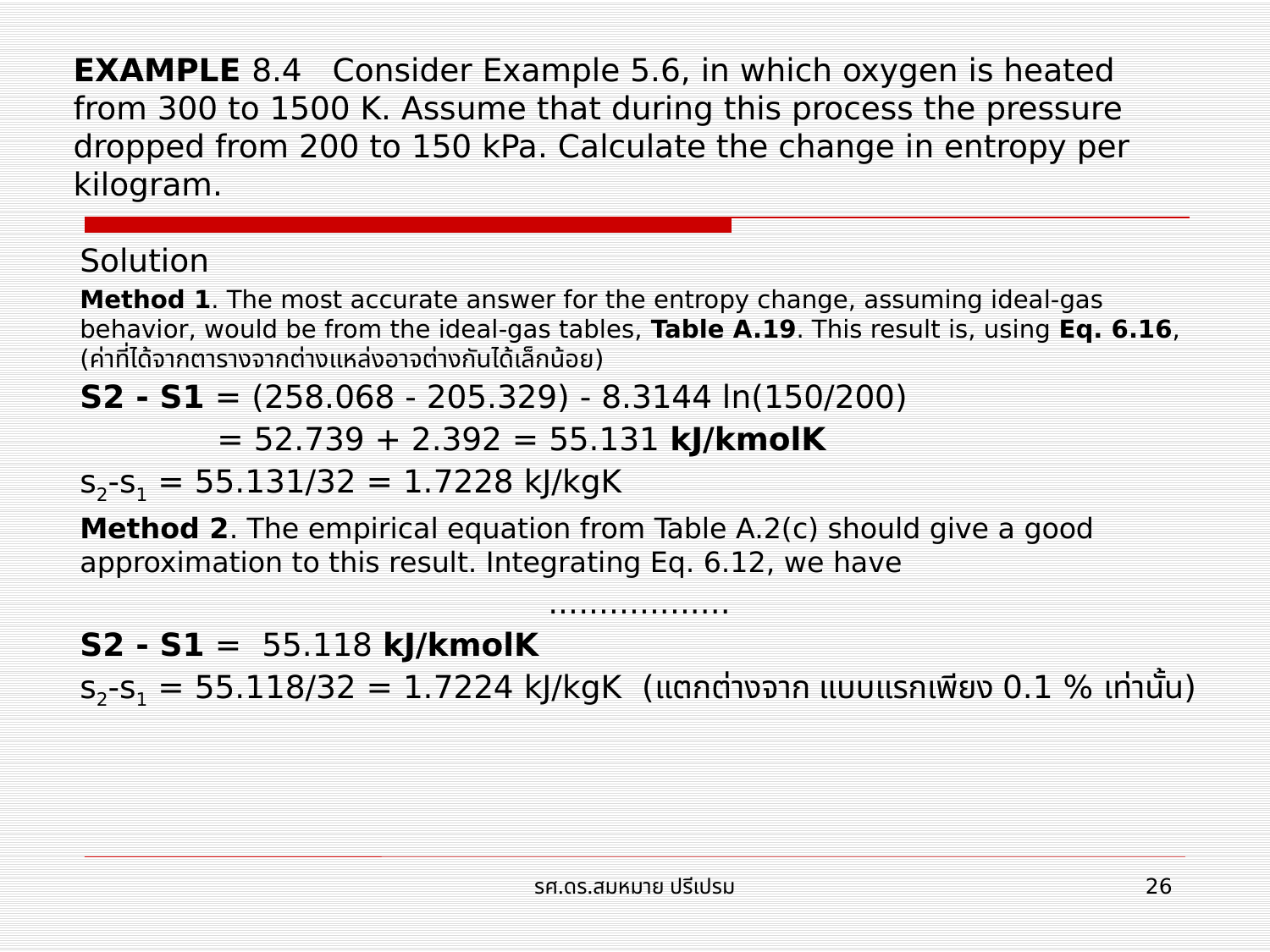

EXAMPLE 8.4   Consider Example 5.6, in which oxygen is heated from 300 to 1500 K. Assume that during this process the pressure dropped from 200 to 150 kPa. Calculate the change in entropy per kilogram.
Solution
Method 1. The most accurate answer for the entropy change, assuming ideal-gas behavior, would be from the ideal-gas tables, Table A.19. This result is, using Eq. 6.16, (ค่าที่ได้จากตารางจากต่างแหล่งอาจต่างกันได้เล็กน้อย)
S2 - S1 = (258.068 - 205.329) - 8.3144 ln(150/200)
	 = 52.739 + 2.392 = 55.131 kJ/kmolK
s2-s1 = 55.131/32 = 1.7228 kJ/kgK
Method 2. The empirical equation from Table A.2(c) should give a good approximation to this result. Integrating Eq. 6.12, we have
..................
S2 - S1 =  55.118 kJ/kmolK
s2-s1 = 55.118/32 = 1.7224 kJ/kgK  (แตกต่างจาก แบบแรกเพียง 0.1 % เท่านั้น)

รศ.ดร.สมหมาย ปรีเปรม
26